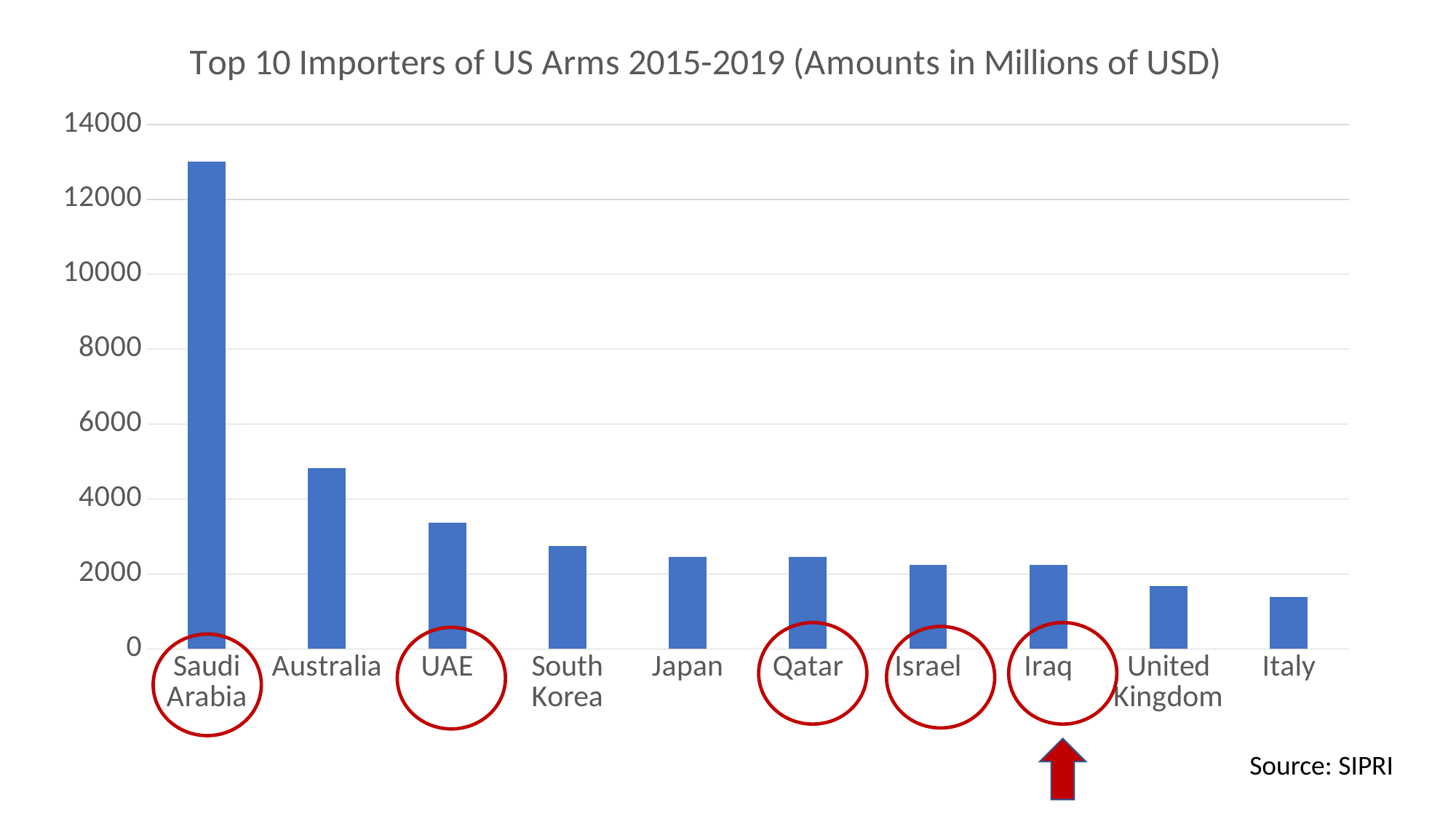

### Chart: Top 10 Importers of US Arms 2015-2019 (Amounts in Millions of USD)

| Category |  |
|---|---|
| Saudi Arabia | 13005.0 |
| Australia | 4826.0 |
| UAE | 3373.0 |
| South Korea | 2755.0 |
| Japan | 2464.0 |
| Qatar | 2454.0 |
| Israel | 2241.0 |
| Iraq | 2233.0 |
| United Kingdom | 1674.0 |
| Italy | 1393.0 |

Source: SIPRI